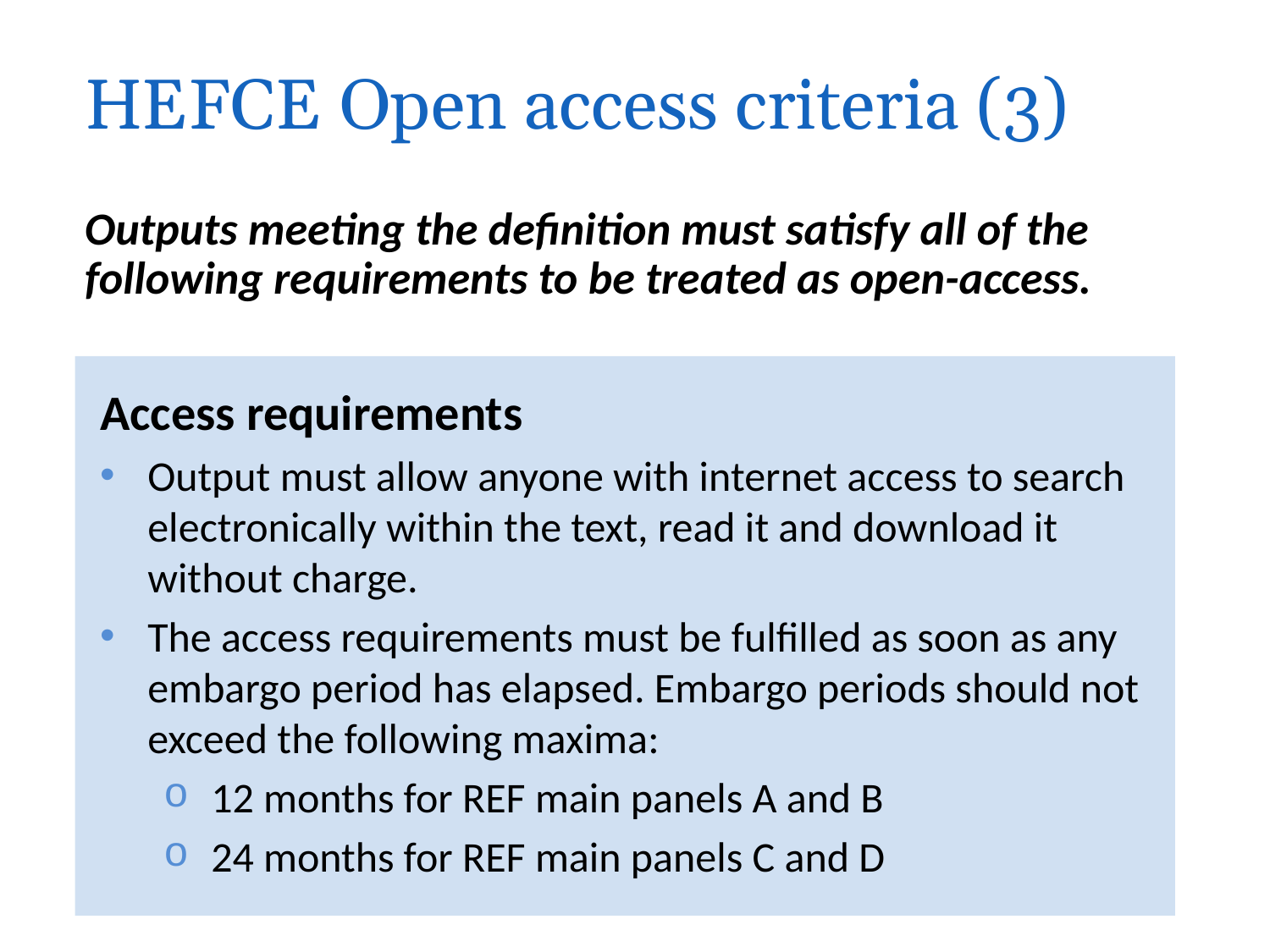

HEFCE Open access criteria (3)
Outputs meeting the definition must satisfy all of the following requirements to be treated as open-access.
Access requirements
Output must allow anyone with internet access to search electronically within the text, read it and download it without charge.
The access requirements must be fulfilled as soon as any embargo period has elapsed. Embargo periods should not exceed the following maxima:
12 months for REF main panels A and B
24 months for REF main panels C and D